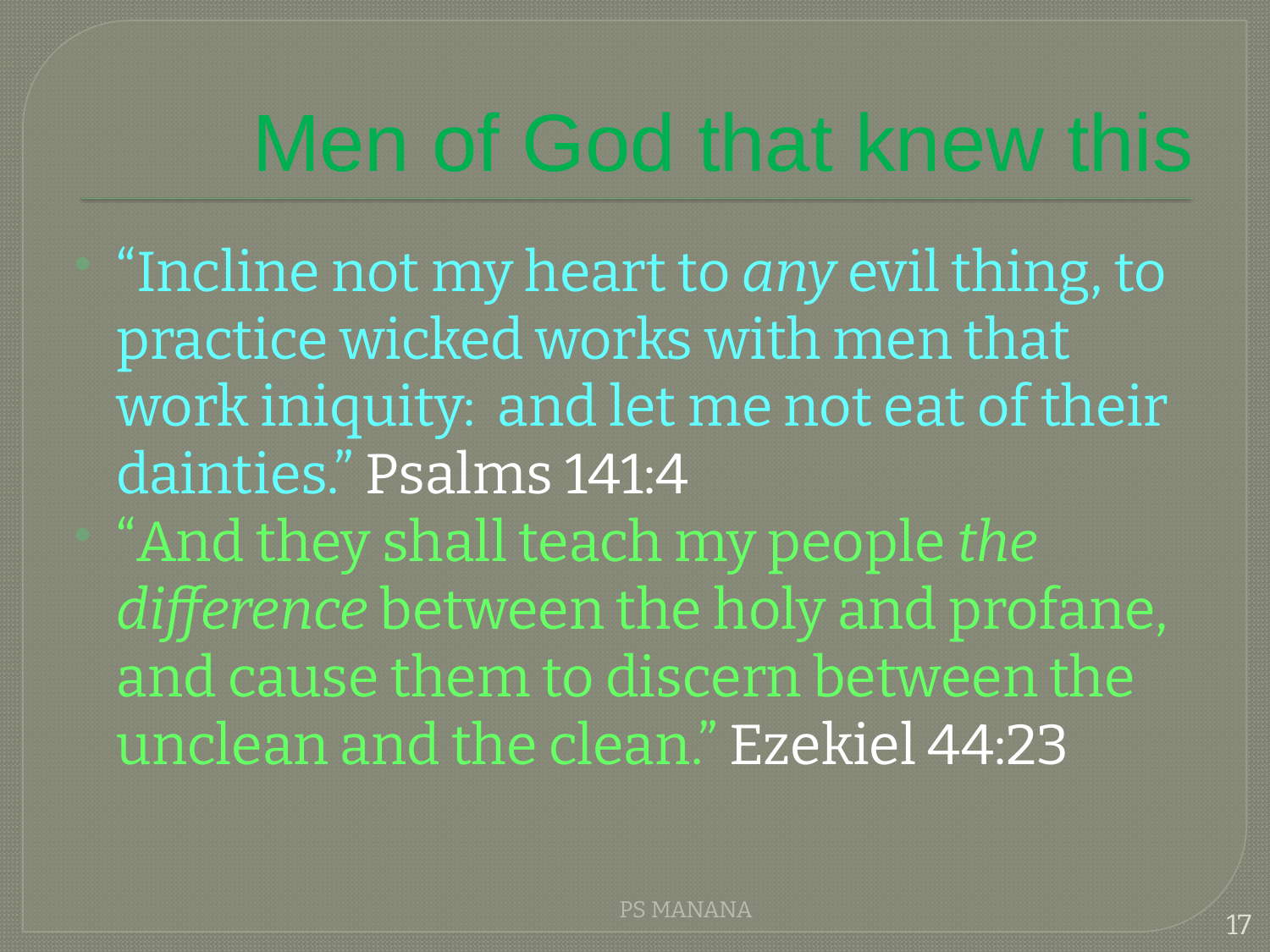

# Men of God that knew this
“Incline not my heart to any evil thing, to practice wicked works with men that work iniquity:  and let me not eat of their dainties.” Psalms 141:4
“And they shall teach my people the difference between the holy and profane, and cause them to discern between the unclean and the clean.” Ezekiel 44:23

PS MANANA
17